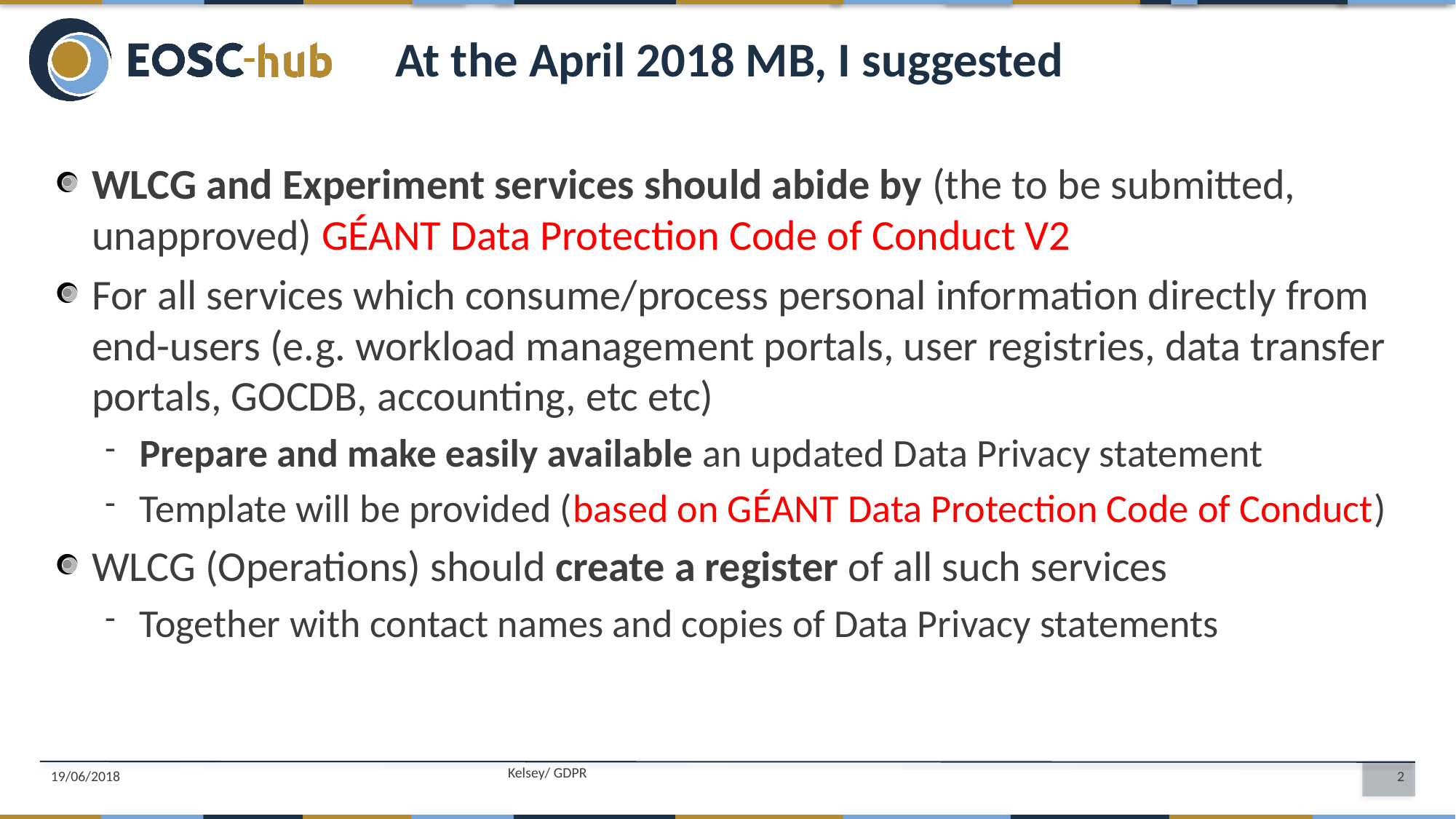

At the April 2018 MB, I suggested
WLCG and Experiment services should abide by (the to be submitted, unapproved) GÉANT Data Protection Code of Conduct V2
For all services which consume/process personal information directly from end-users (e.g. workload management portals, user registries, data transfer portals, GOCDB, accounting, etc etc)
Prepare and make easily available an updated Data Privacy statement
Template will be provided (based on GÉANT Data Protection Code of Conduct)
WLCG (Operations) should create a register of all such services
Together with contact names and copies of Data Privacy statements
19/06/2018
Kelsey/ GDPR
2